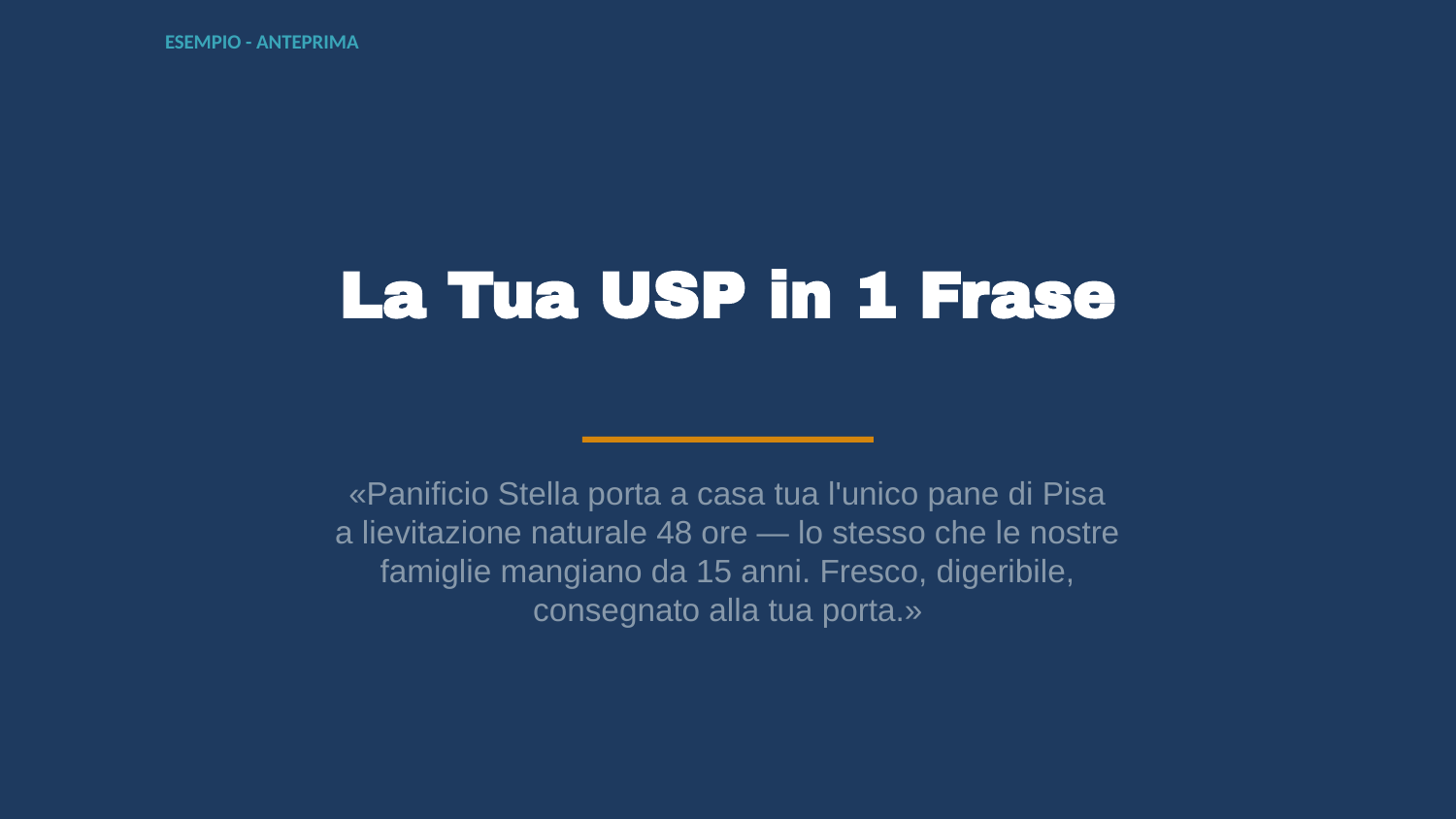

ESEMPIO - ANTEPRIMA
La Tua USP in 1 Frase

«Panificio Stella porta a casa tua l'unico pane di Pisa
a lievitazione naturale 48 ore — lo stesso che le nostre
famiglie mangiano da 15 anni. Fresco, digeribile,
consegnato alla tua porta.»